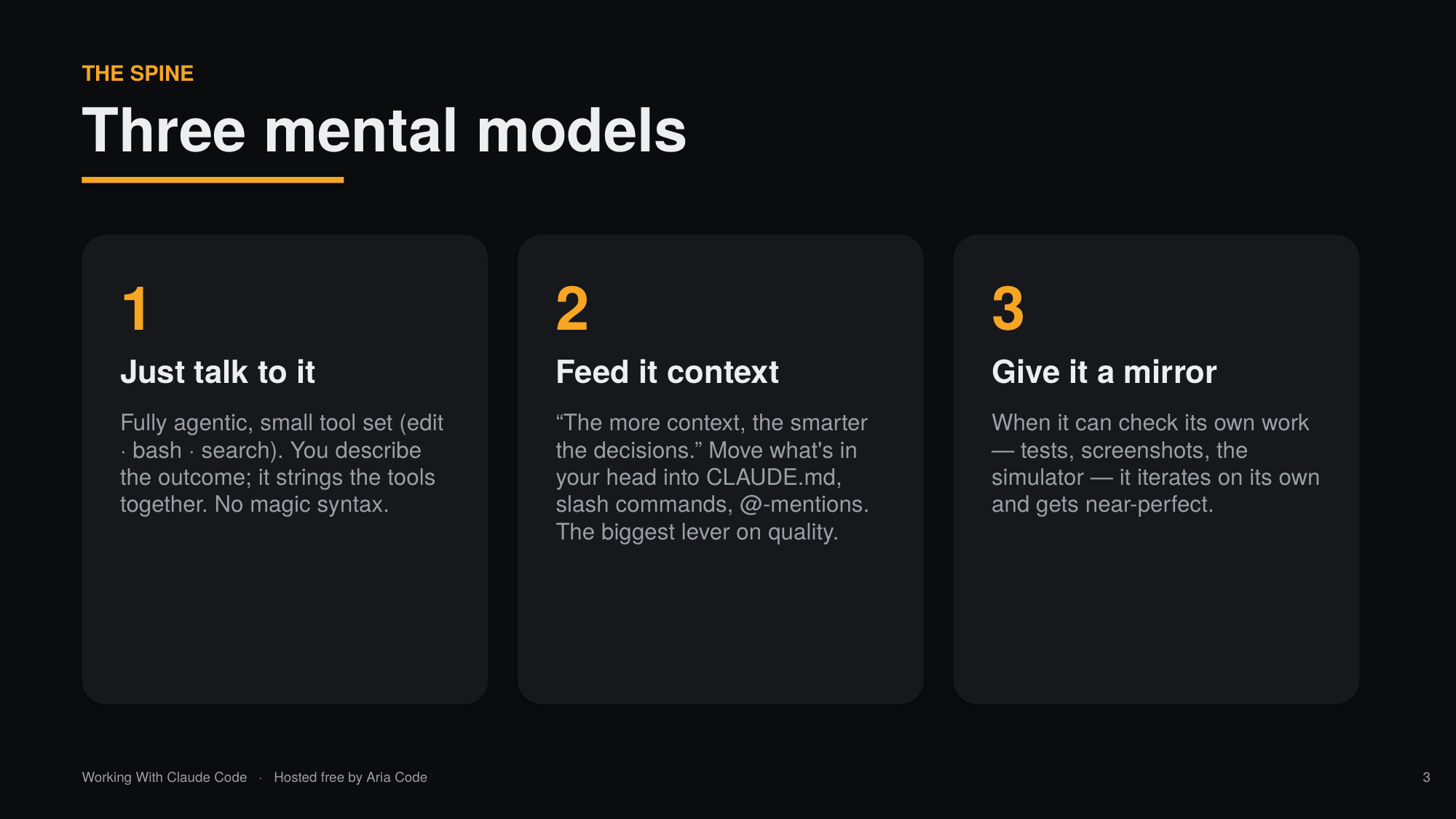

THE SPINE
Three mental models

1
Just talk to it
Fully agentic, small tool set (edit · bash · search). You describe the outcome; it strings the tools together. No magic syntax.
2
Feed it context
“The more context, the smarter the decisions.” Move what's in your head into CLAUDE.md, slash commands, @-mentions. The biggest lever on quality.
3
Give it a mirror
When it can check its own work — tests, screenshots, the simulator — it iterates on its own and gets near-perfect.
Working With Claude Code   ·   Hosted free by Aria Code
3